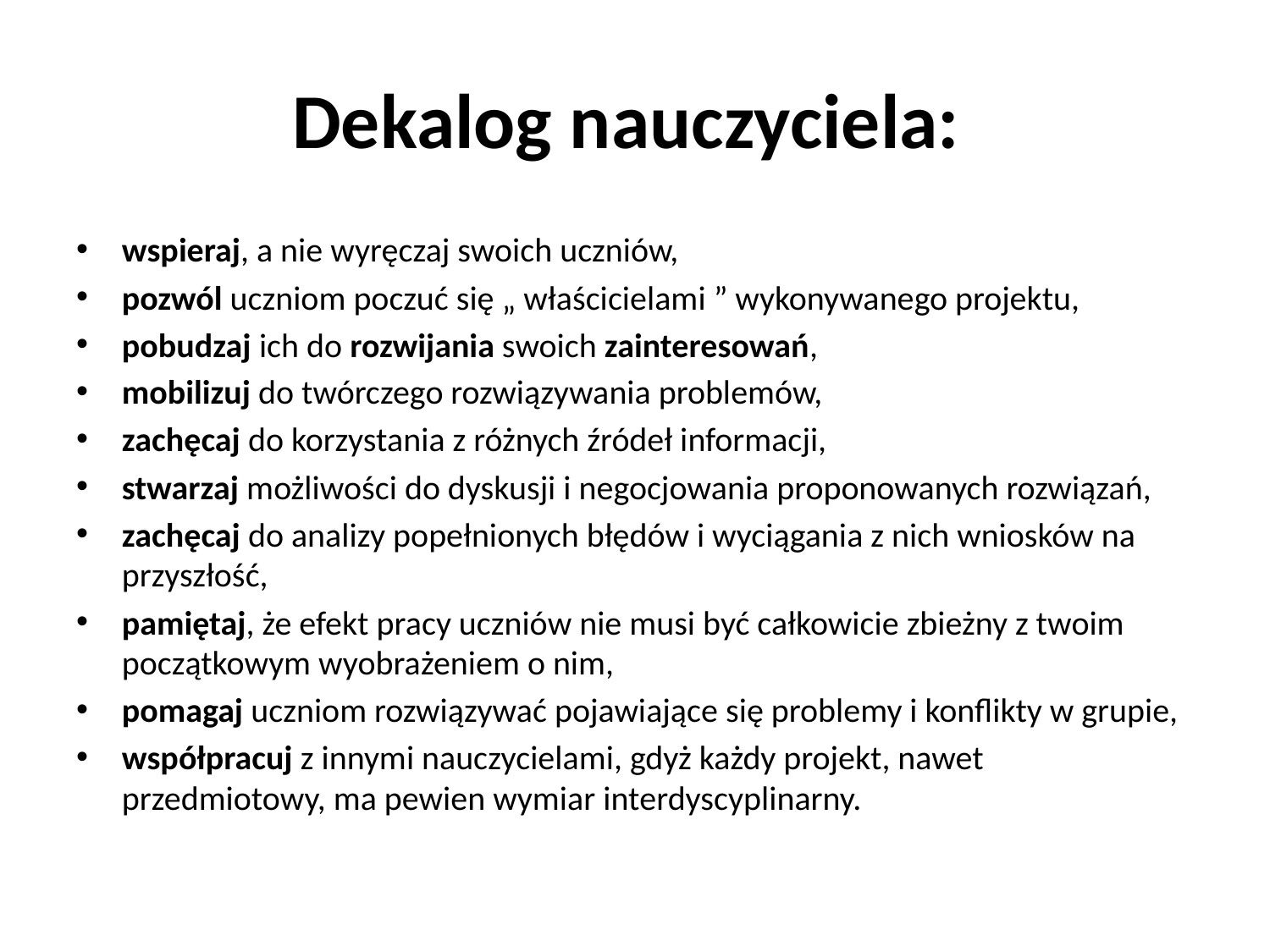

# Dekalog nauczyciela:
wspieraj, a nie wyręczaj swoich uczniów,
pozwól uczniom poczuć się „ właścicielami ” wykonywanego projektu,
pobudzaj ich do rozwijania swoich zainteresowań,
mobilizuj do twórczego rozwiązywania problemów,
zachęcaj do korzystania z różnych źródeł informacji,
stwarzaj możliwości do dyskusji i negocjowania proponowanych rozwiązań,
zachęcaj do analizy popełnionych błędów i wyciągania z nich wniosków na przyszłość,
pamiętaj, że efekt pracy uczniów nie musi być całkowicie zbieżny z twoim początkowym wyobrażeniem o nim,
pomagaj uczniom rozwiązywać pojawiające się problemy i konflikty w grupie,
współpracuj z innymi nauczycielami, gdyż każdy projekt, nawet przedmiotowy, ma pewien wymiar interdyscyplinarny.